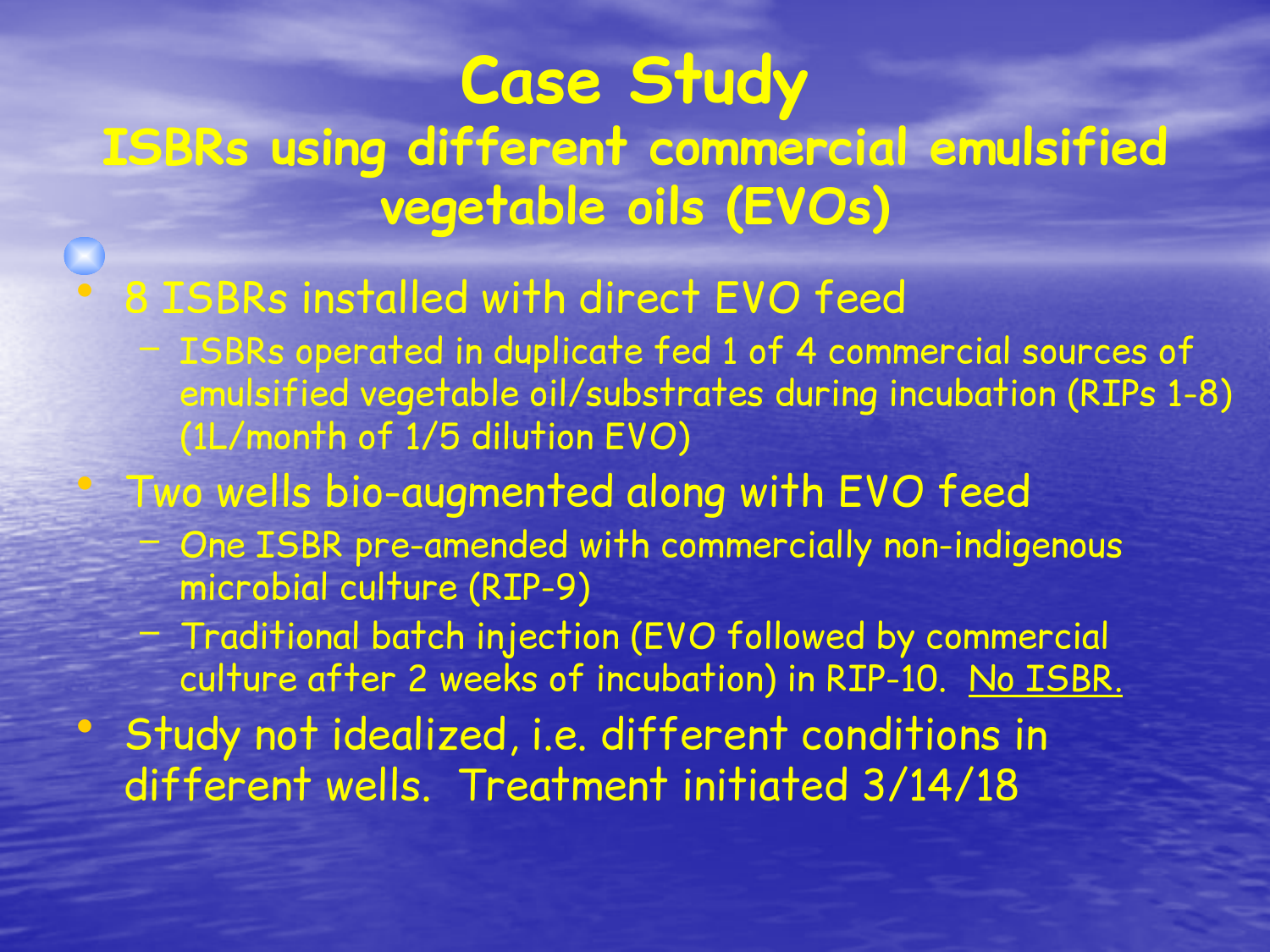

# Case Study ISBRs using different commercial emulsified vegetable oils (EVOs)
8 ISBRs installed with direct EVO feed
ISBRs operated in duplicate fed 1 of 4 commercial sources of emulsified vegetable oil/substrates during incubation (RIPs 1-8) (1L/month of 1/5 dilution EVO)
Two wells bio-augmented along with EVO feed
One ISBR pre-amended with commercially non-indigenous microbial culture (RIP-9)
Traditional batch injection (EVO followed by commercial culture after 2 weeks of incubation) in RIP-10.  No ISBR.
Study not idealized, i.e. different conditions in different wells.  Treatment initiated 3/14/18